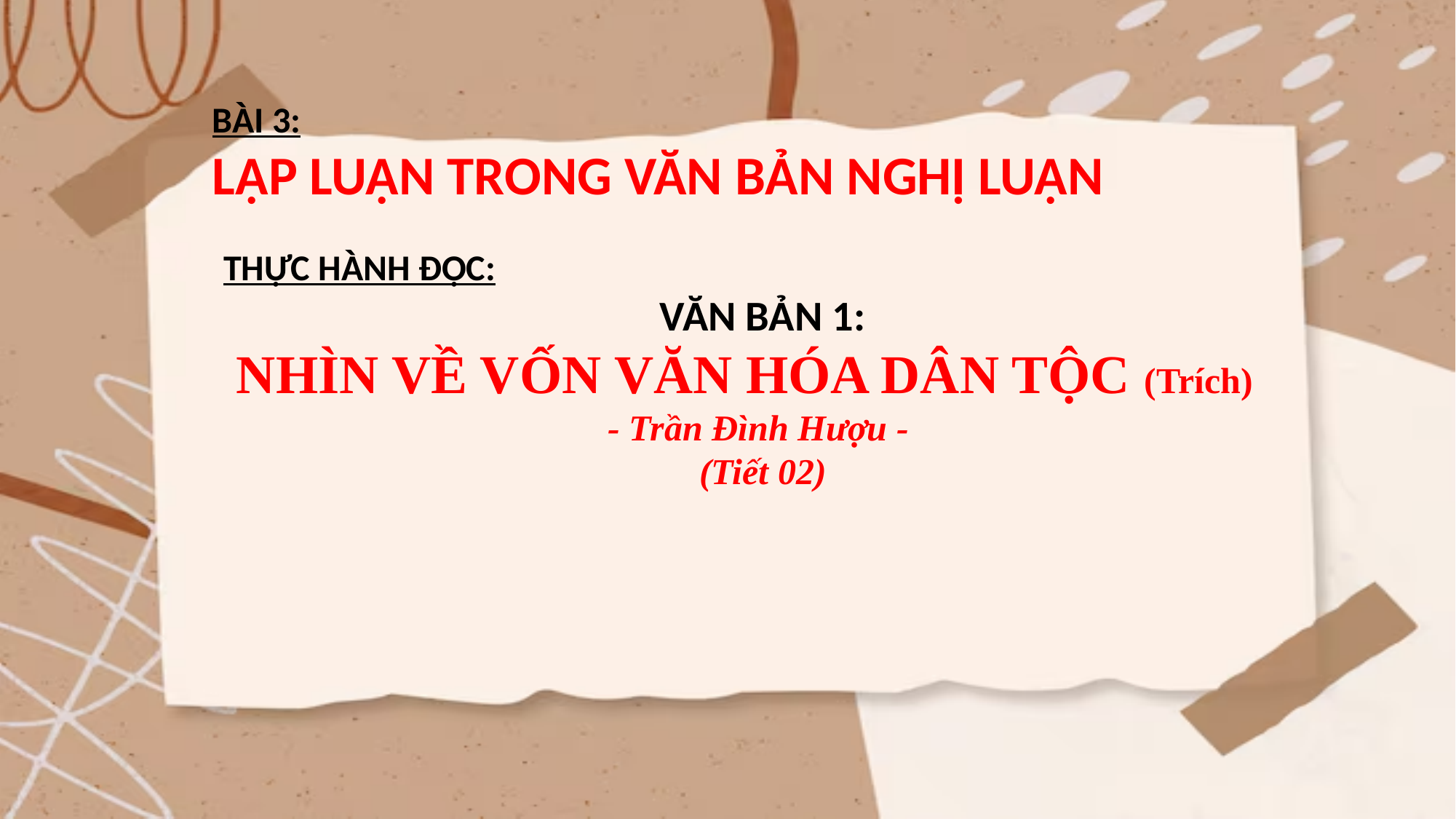

BÀI 3:
LẬP LUẬN TRONG VĂN BẢN NGHỊ LUẬN
THỰC HÀNH ĐỌC:
 VĂN BẢN 1:
NHÌN VỀ VỐN VĂN HÓA DÂN TỘC (Trích)
- Trần Đình Hượu -
 (Tiết 02)